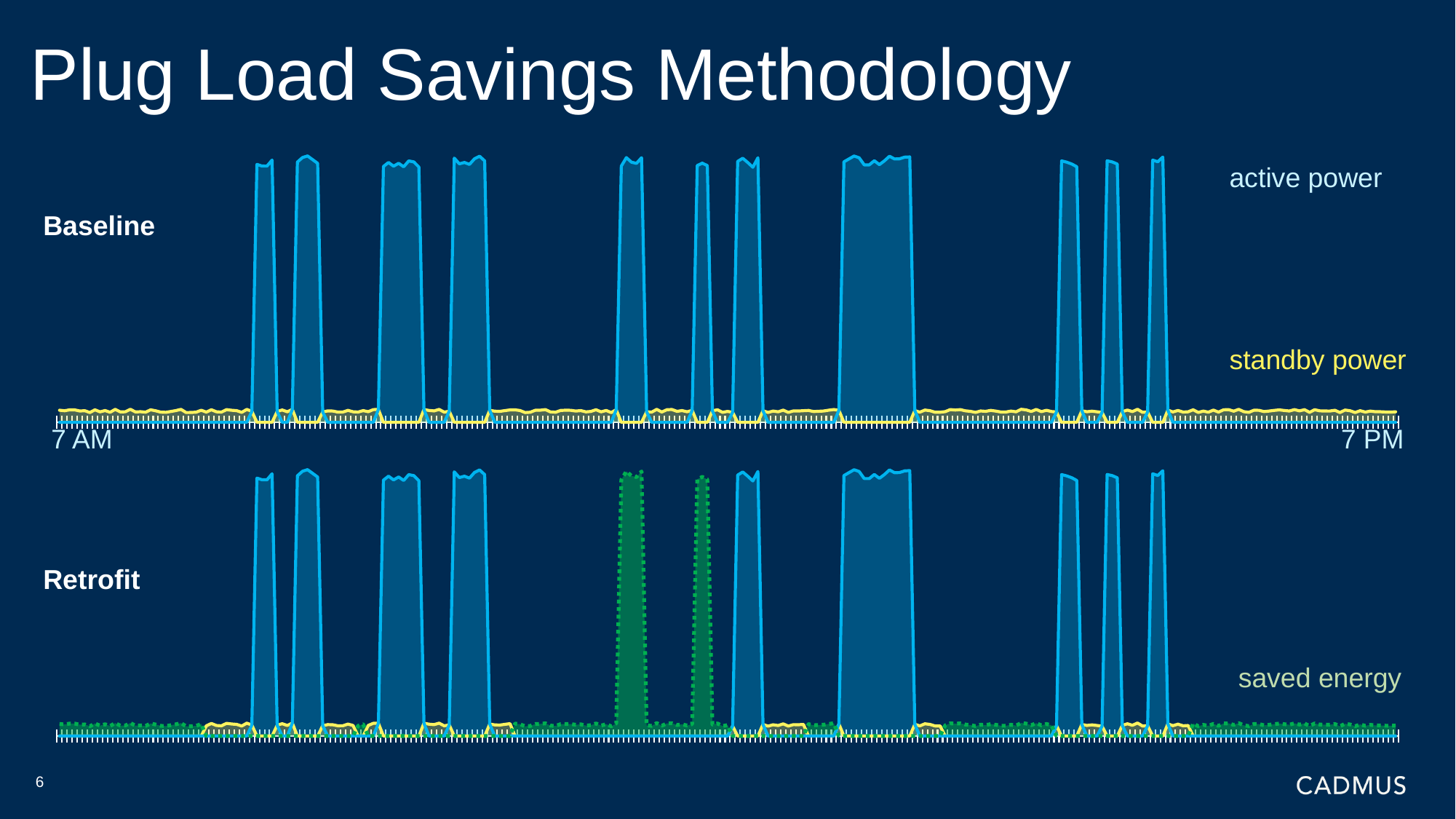

# Plug Load Savings Methodology

### Chart

| Category | standby | full | standby | full |
|---|---|---|---|---|
active power
Baseline
standby power
7 AM
7 PM

### Chart

| Category | unocc | occ | standby | unocc | occ | standby |
|---|---|---|---|---|---|---|
Retrofit
saved energy
6